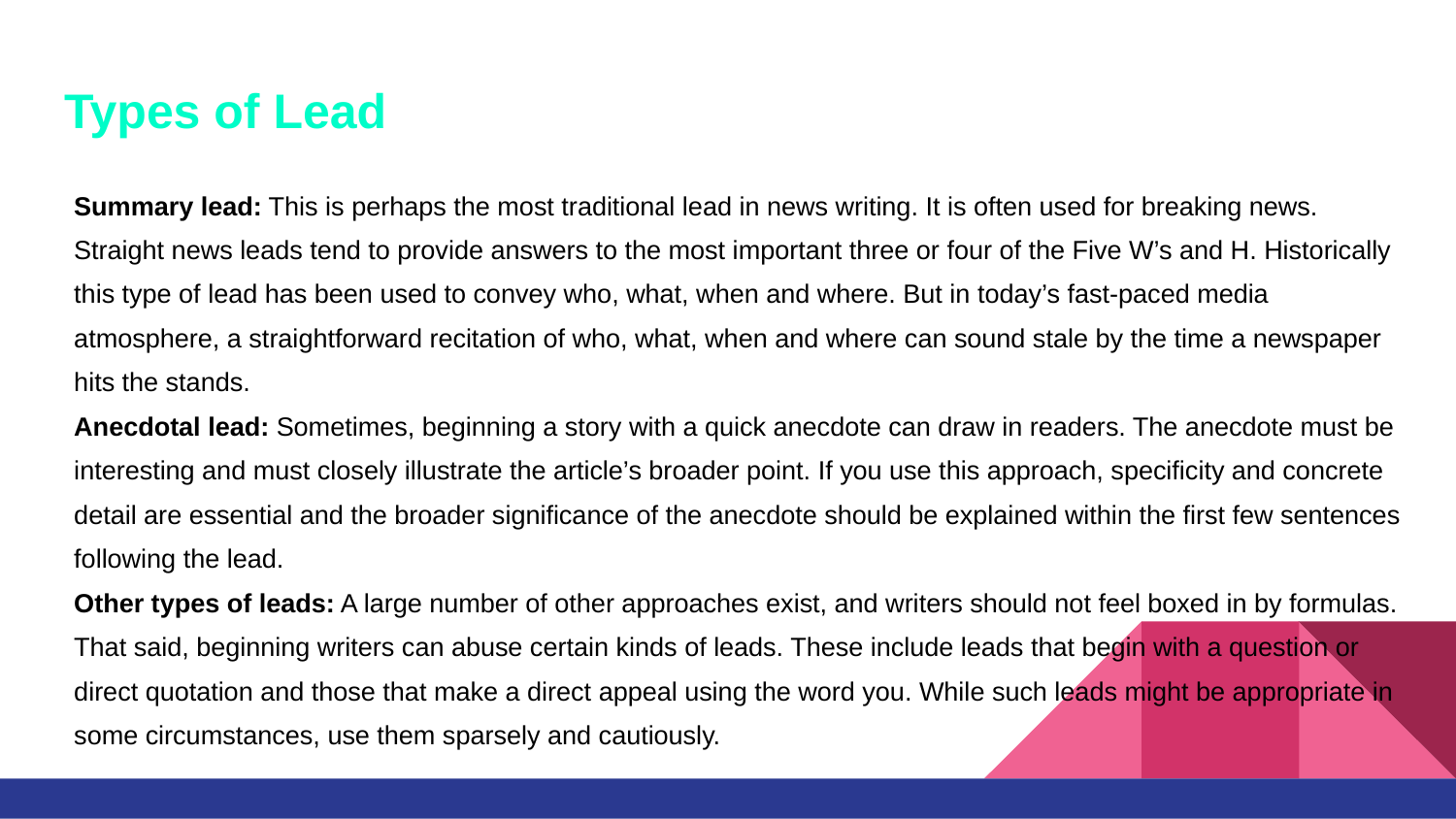

# Types of Lead

Summary lead: This is perhaps the most traditional lead in news writing. It is often used for breaking news. Straight news leads tend to provide answers to the most important three or four of the Five W’s and H. Historically this type of lead has been used to convey who, what, when and where. But in today’s fast-paced media atmosphere, a straightforward recitation of who, what, when and where can sound stale by the time a newspaper hits the stands.
Anecdotal lead: Sometimes, beginning a story with a quick anecdote can draw in readers. The anecdote must be interesting and must closely illustrate the article’s broader point. If you use this approach, specificity and concrete detail are essential and the broader significance of the anecdote should be explained within the first few sentences following the lead.
Other types of leads: A large number of other approaches exist, and writers should not feel boxed in by formulas. That said, beginning writers can abuse certain kinds of leads. These include leads that begin with a question or direct quotation and those that make a direct appeal using the word you. While such leads might be appropriate in some circumstances, use them sparsely and cautiously.